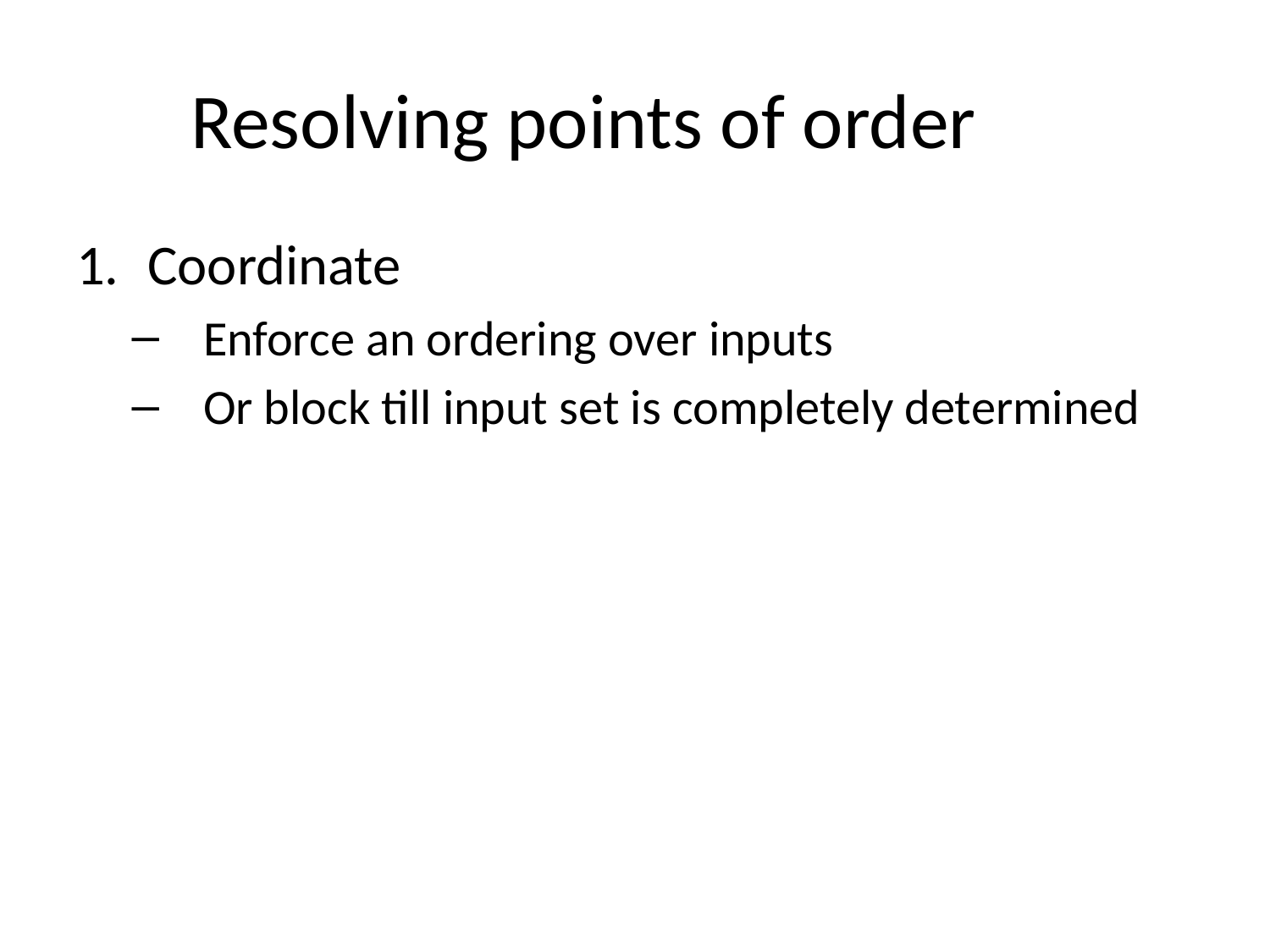

# Resolving points of order
Coordinate
Enforce an ordering over inputs
Or block till input set is completely determined